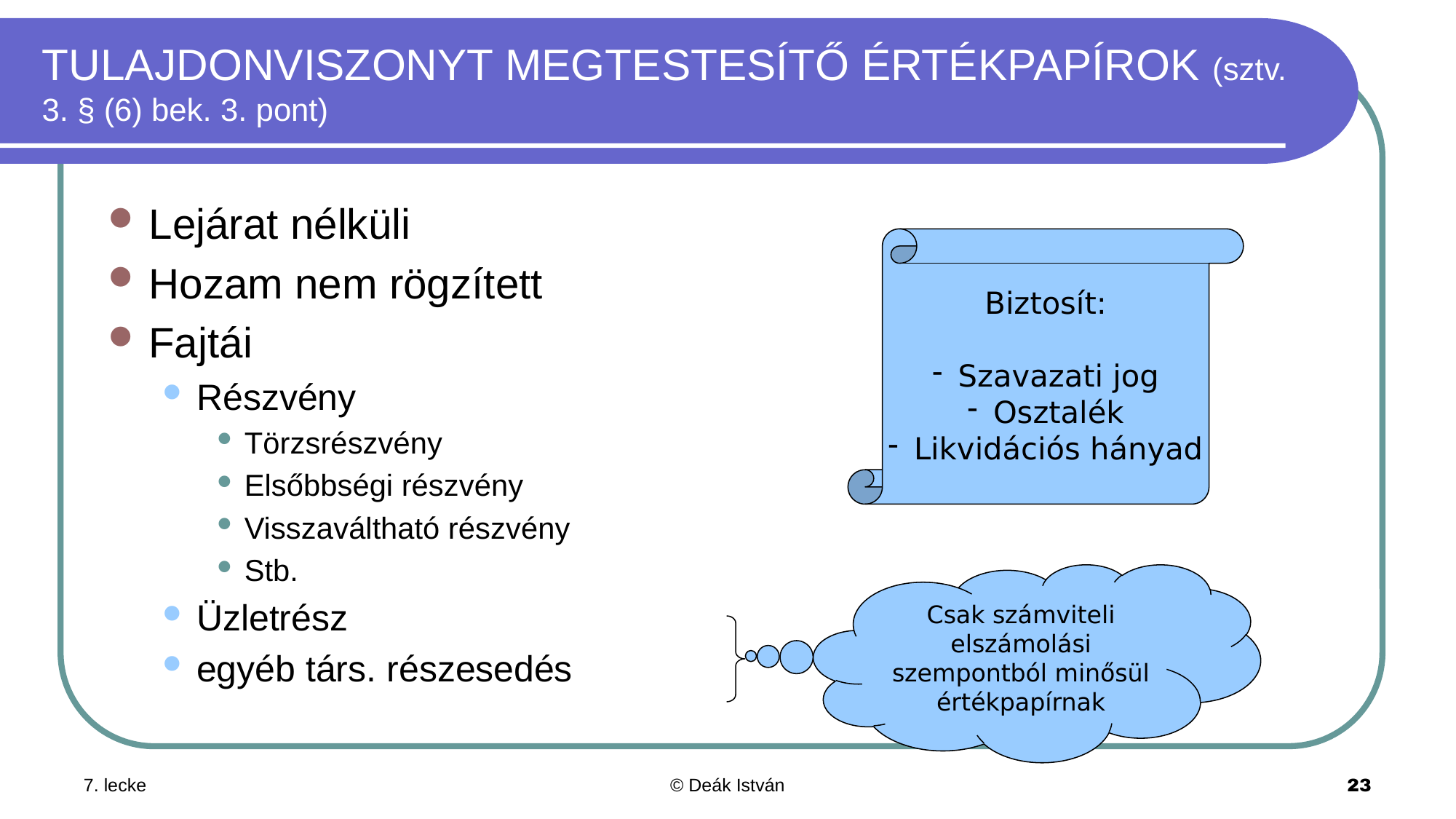

# TULAJDONVISZONYT MEGTESTESÍTŐ ÉRTÉKPAPÍROK (sztv. 3. § (6) bek. 3. pont)
Lejárat nélküli
Hozam nem rögzített
Fajtái
Részvény
Törzsrészvény
Elsőbbségi részvény
Visszaváltható részvény
Stb.
Üzletrész
egyéb társ. részesedés
Biztosít:

Szavazati jog
Osztalék
Likvidációs hányad
Csak számviteli elszámolási szempontból minősül értékpapírnak

7. lecke
© Deák István
23